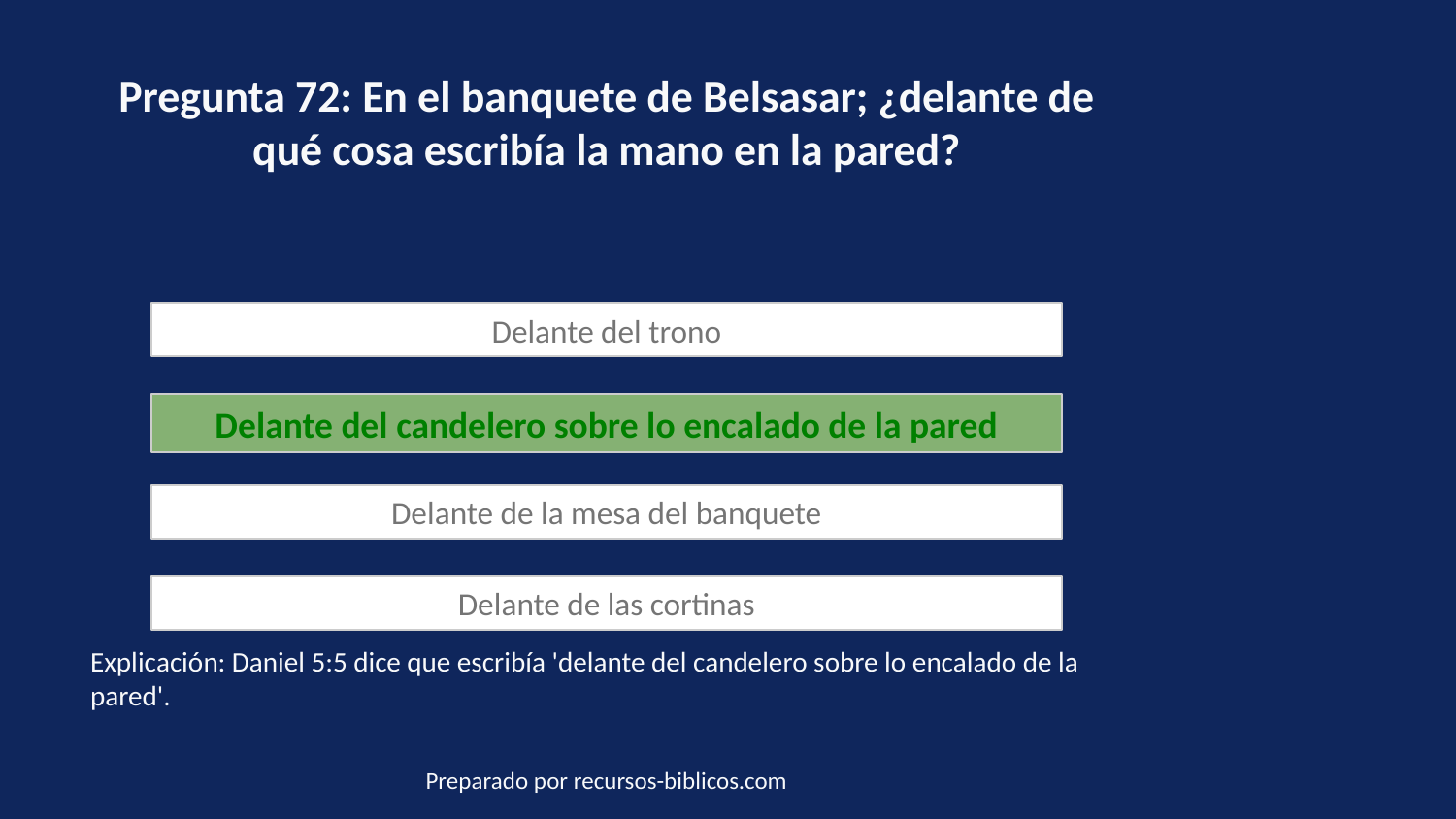

Pregunta 72: En el banquete de Belsasar; ¿delante de qué cosa escribía la mano en la pared?
Delante del trono
Delante del candelero sobre lo encalado de la pared
Delante de la mesa del banquete
Delante de las cortinas
Explicación: Daniel 5:5 dice que escribía 'delante del candelero sobre lo encalado de la pared'.
Preparado por recursos-biblicos.com